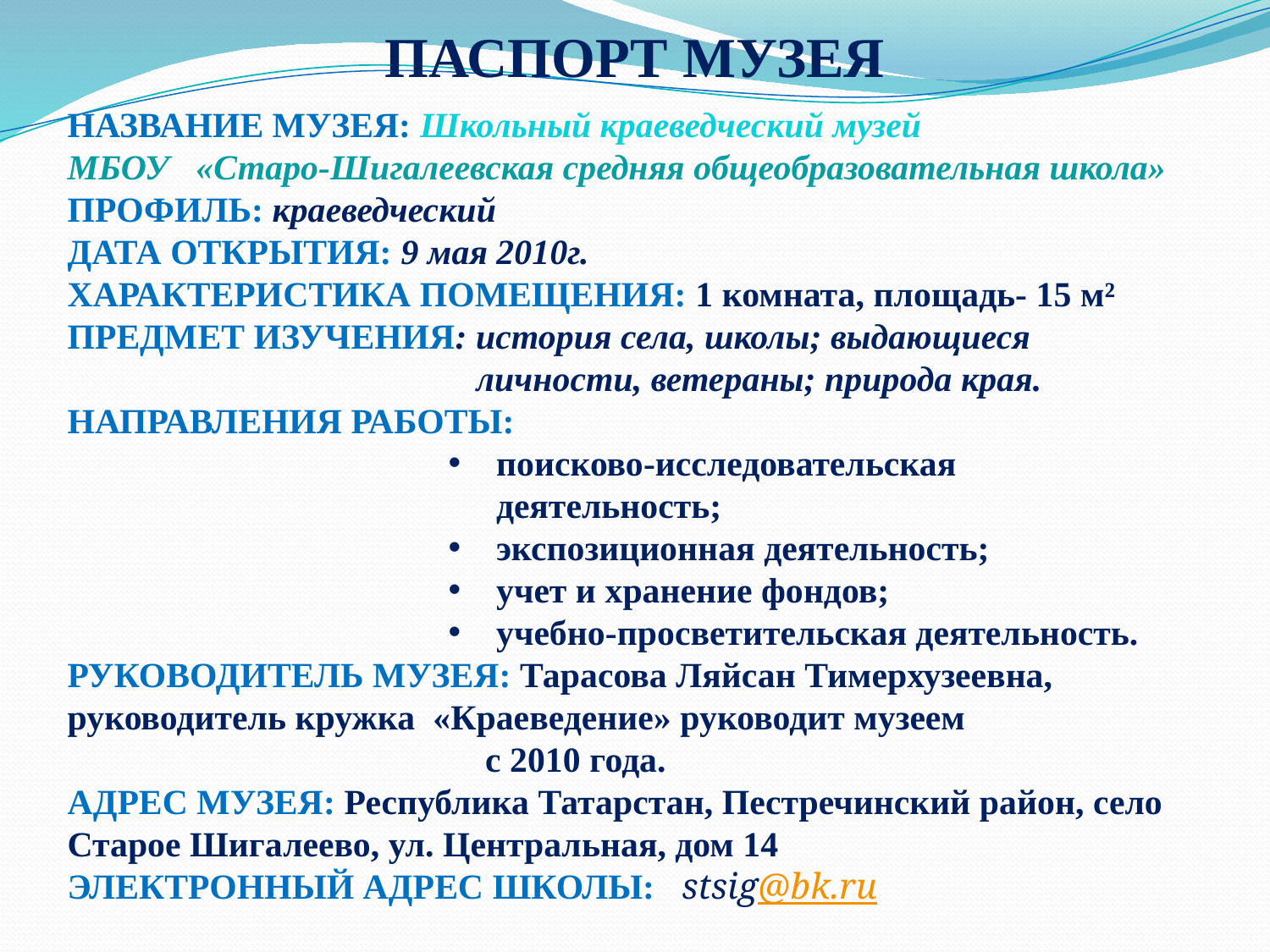

НАЗВАНИЕ МУЗЕЯ: Школьный краеведческий музей
МБОУ   «Старо-Шигалеевская средняя общеобразовательная школа»
ПРОФИЛЬ: краеведческий
ДАТА ОТКРЫТИЯ: 9 мая 2010г.
ХАРАКТЕРИСТИКА ПОМЕЩЕНИЯ: 1 комната, площадь- 15 м²
ПРЕДМЕТ ИЗУЧЕНИЯ: история села, школы; выдающиеся
                                              личности, ветераны; природа края.
НАПРАВЛЕНИЯ РАБОТЫ:
поисково-исследовательская деятельность;
экспозиционная деятельность;
учет и хранение фондов;
учебно-просветительская деятельность.
РУКОВОДИТЕЛЬ МУЗЕЯ: Тарасова Ляйсан Тимерхузеевна, руководитель кружка  «Краеведение» руководит музеем
                                               с 2010 года.
АДРЕС МУЗЕЯ: Республика Татарстан, Пестречинский район, село Старое Шигалеево, ул. Центральная, дом 14
ЭЛЕКТРОННЫЙ АДРЕС ШКОЛЫ:   stsig@bk.ru

# ПАСПОРТ МУЗЕЯ